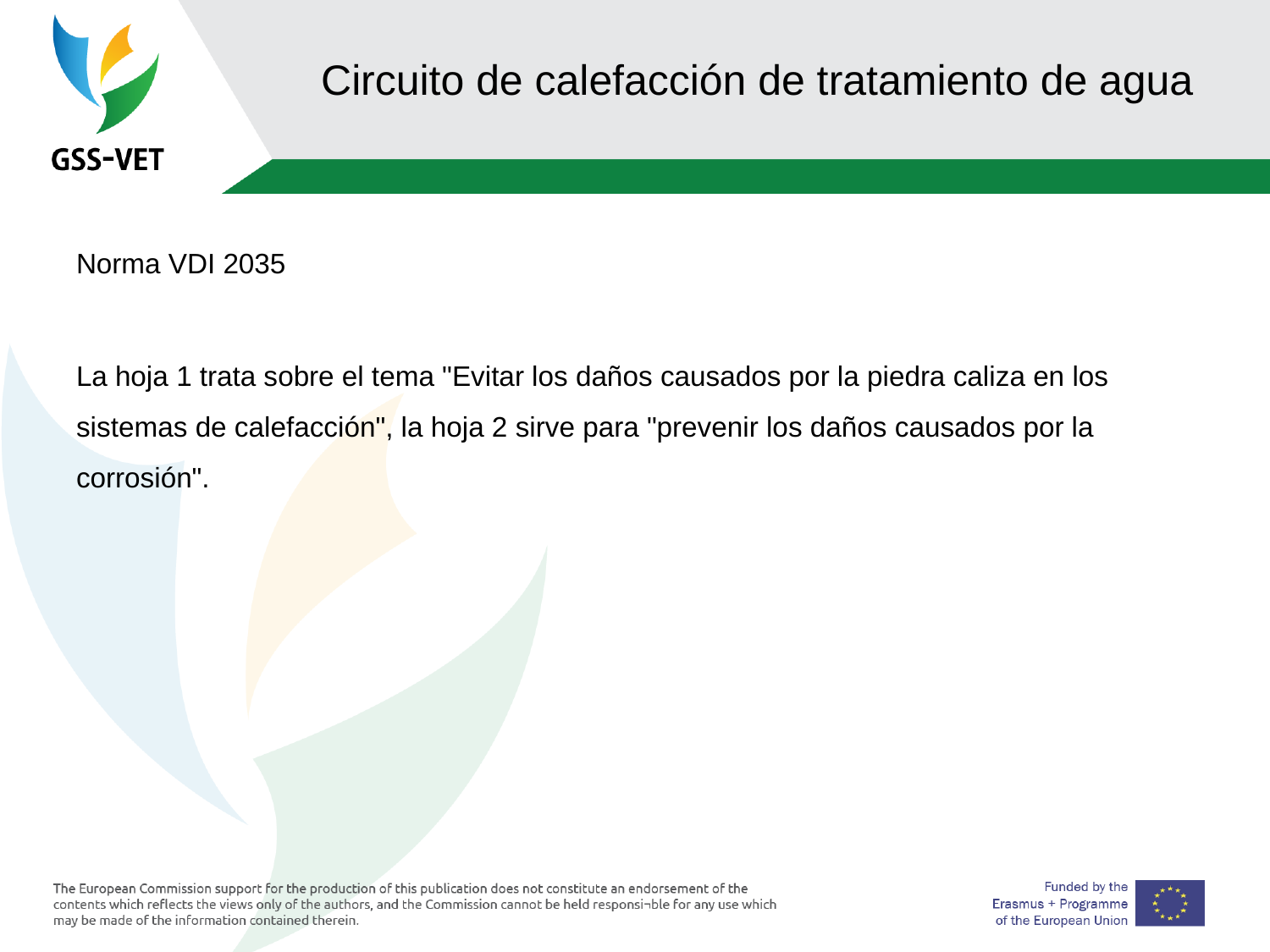

# Circuito de calefacción de tratamiento de agua
Norma VDI 2035

La hoja 1 trata sobre el tema "Evitar los daños causados por la piedra caliza en los sistemas de calefacción", la hoja 2 sirve para "prevenir los daños causados por la corrosión".